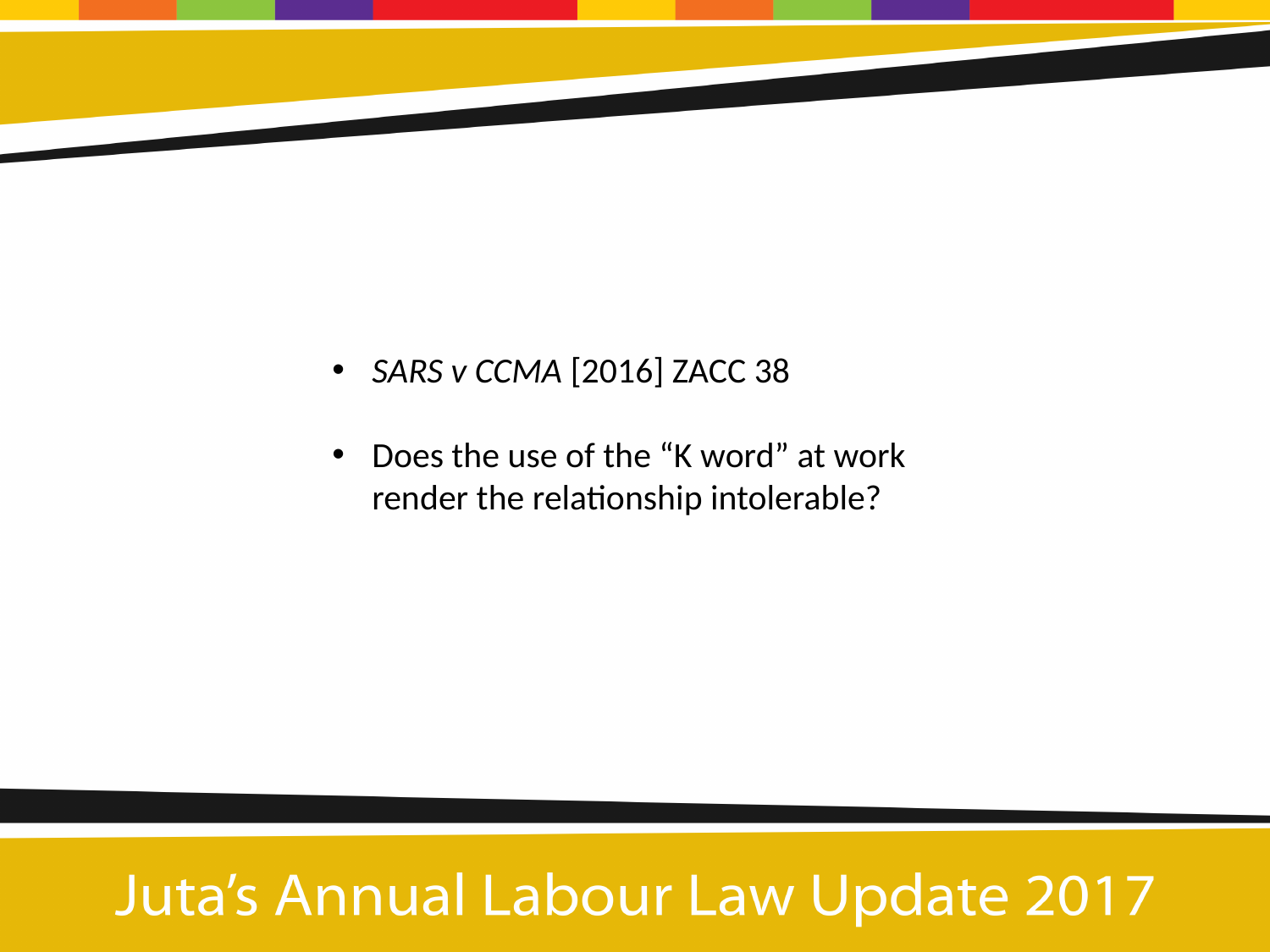

SARS v CCMA [2016] ZACC 38

Does the use of the “K word” at work render the relationship intolerable?